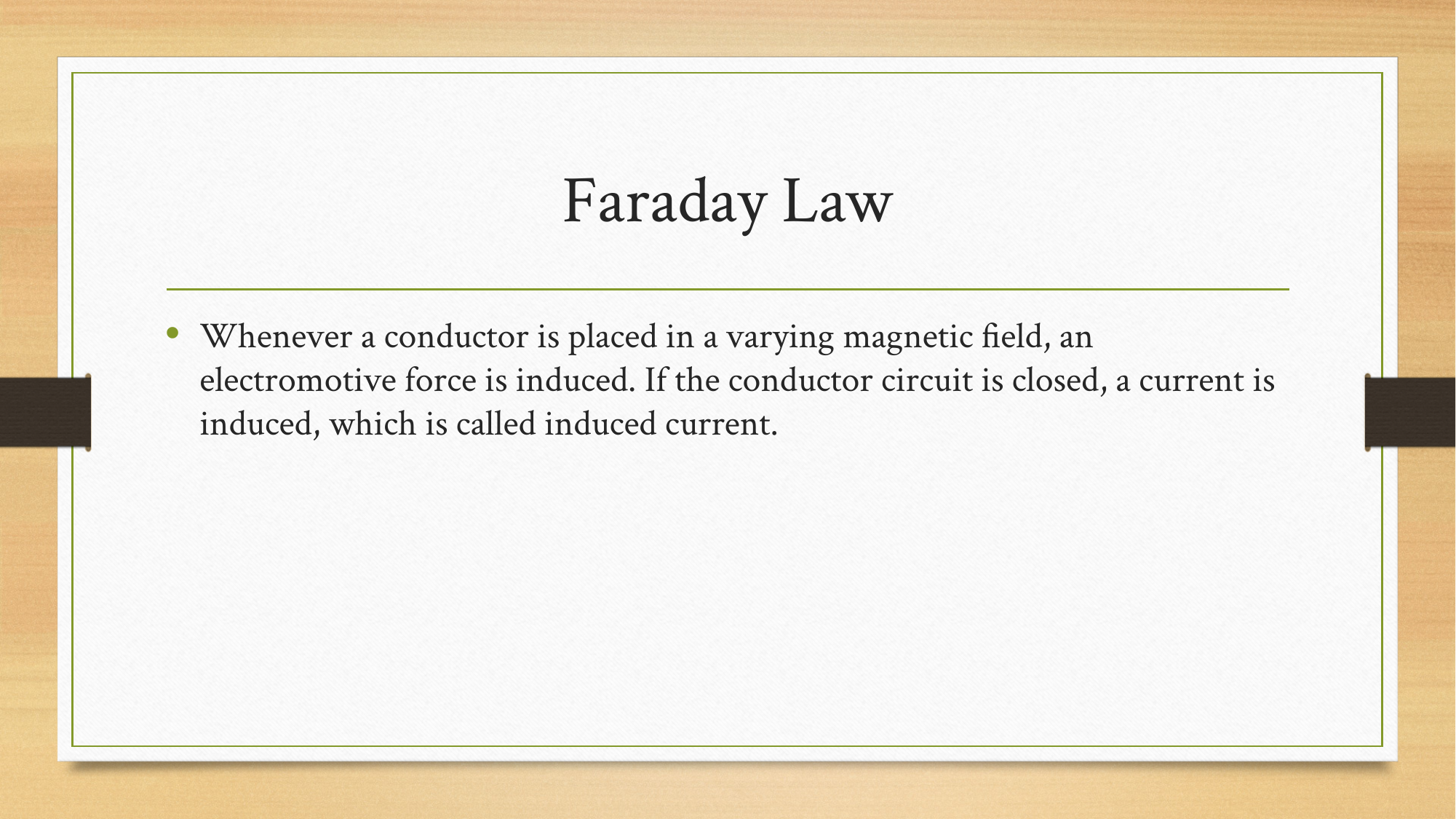

# Faraday Law
Whenever a conductor is placed in a varying magnetic field, an electromotive force is induced. If the conductor circuit is closed, a current is induced, which is called induced current.